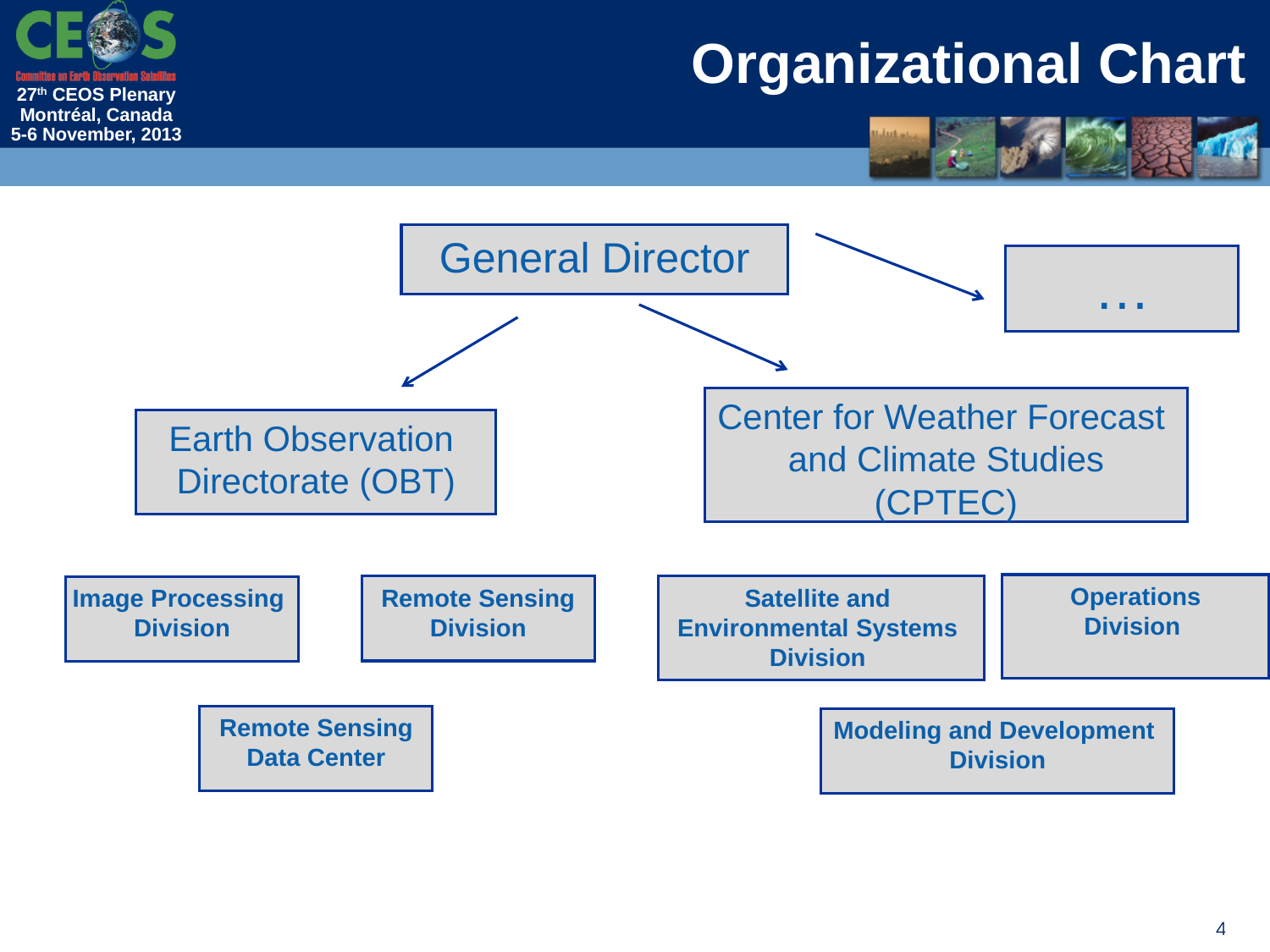

# Organizational Chart
General Director
Earth Observation
Directorate (OBT)
Image Processing
Division
…
Center for Weather Forecast
and Climate Studies
(CPTEC)
Operations
Division
Remote Sensing
Division
Satellite and
Environmental Systems
Division
Remote Sensing
Data Center
Modeling and Development
Division
4